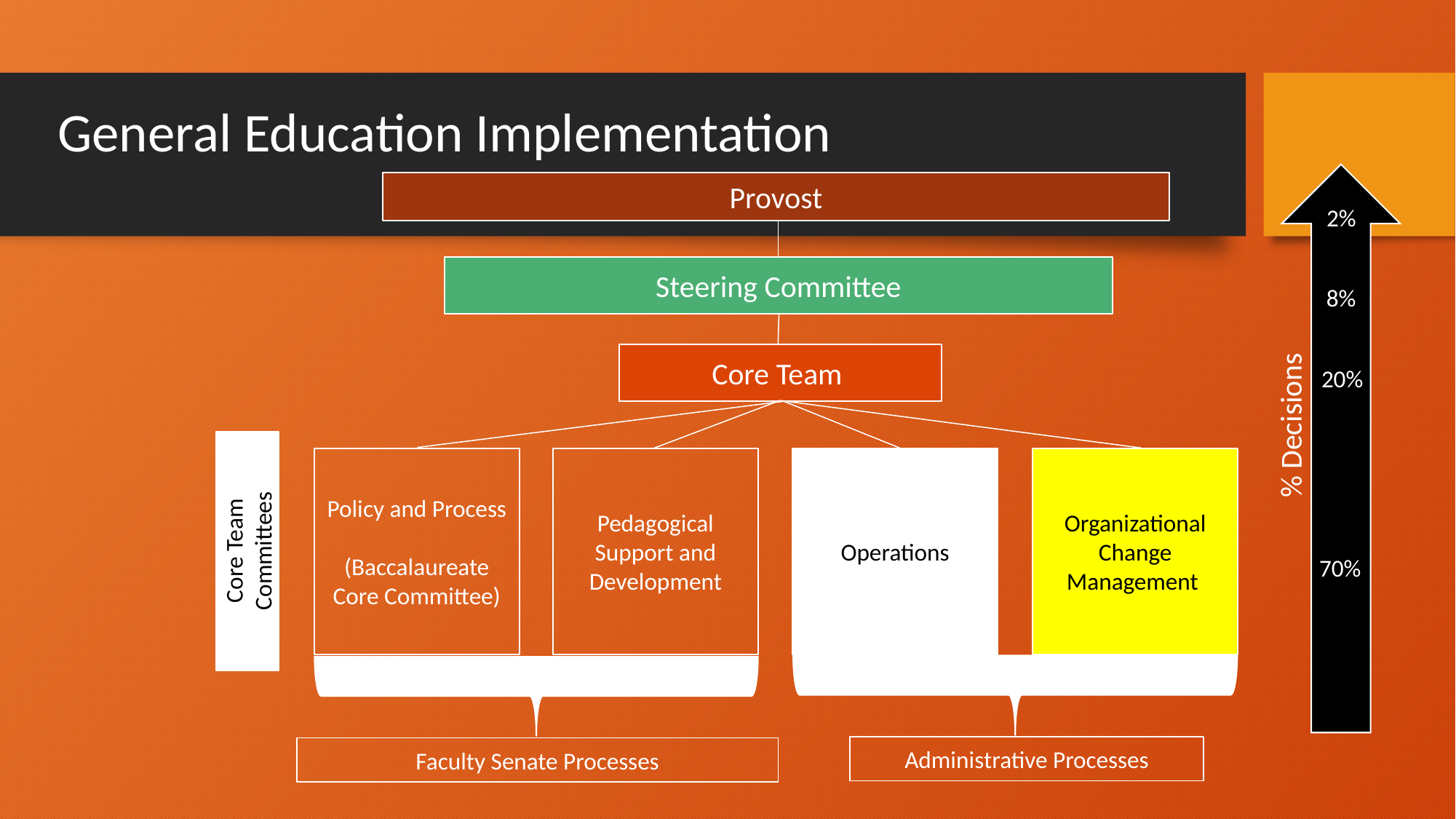

# General Education Implementation

Provost
 2%
Steering Committee
 8%
Core Team
20%
% Decisions
Policy and Process
(Baccalaureate Core Committee)
Pedagogical Support and Development
Operations
Organizational Change Management

Core Team Committees
70%
Administrative Processes
Faculty Senate Processes